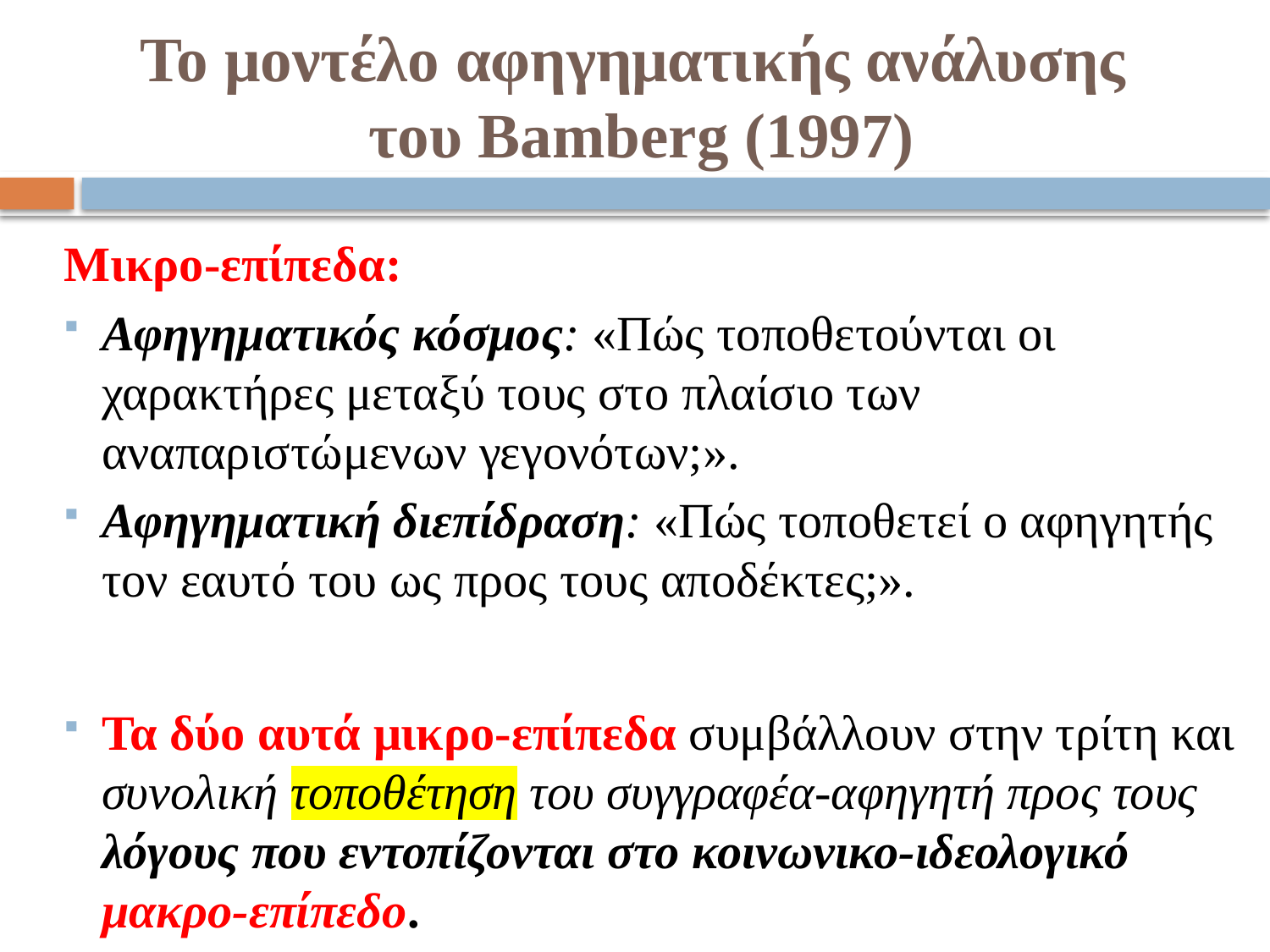

# Το μοντέλο αφηγηματικής ανάλυσης του Bamberg (1997)
Μικρο-επίπεδα:
Αφηγηματικός κόσμος: «Πώς τοποθετούνται οι χαρακτήρες μεταξύ τους στο πλαίσιο των αναπαριστώμενων γεγονότων;».
Αφηγηματική διεπίδραση: «Πώς τοποθετεί ο αφηγητής τον εαυτό του ως προς τους αποδέκτες;».

Τα δύο αυτά μικρο-επίπεδα συμβάλλουν στην τρίτη και συνολική τοποθέτηση του συγγραφέα-αφηγητή προς τους λόγους που εντοπίζονται στο κοινωνικο-ιδεολογικό μακρο-επίπεδο.